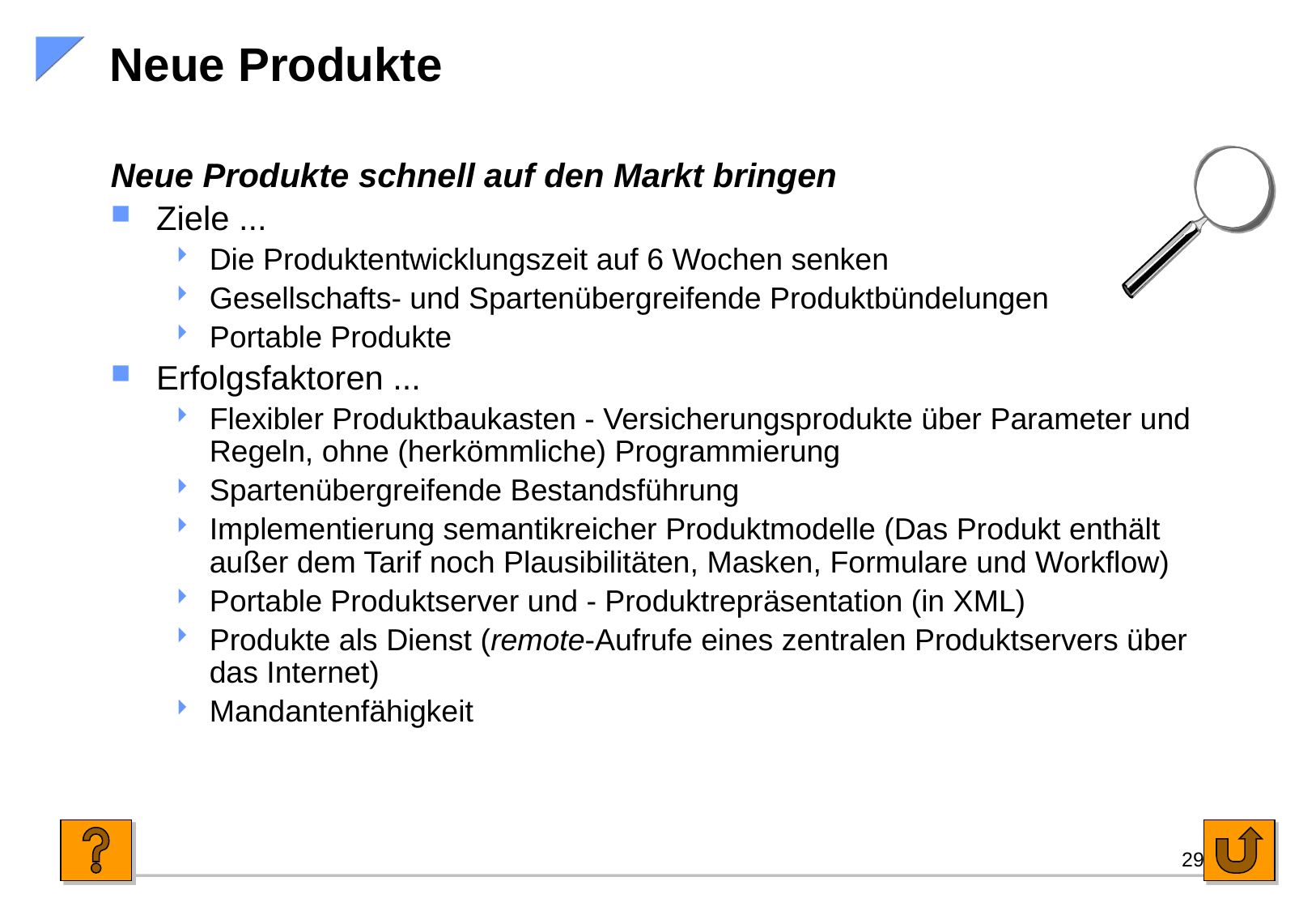

# Neue Produkte

Neue Produkte schnell auf den Markt bringen
Ziele ...
Die Produktentwicklungszeit auf 6 Wochen senken
Gesellschafts- und Spartenübergreifende Produktbündelungen
Portable Produkte
Erfolgsfaktoren ...
Flexibler Produktbaukasten - Versicherungsprodukte über Parameter und Regeln, ohne (herkömmliche) Programmierung
Spartenübergreifende Bestandsführung
Implementierung semantikreicher Produktmodelle (Das Produkt enthält außer dem Tarif noch Plausibilitäten, Masken, Formulare und Workflow)
Portable Produktserver und - Produktrepräsentation (in XML)
Produkte als Dienst (remote-Aufrufe eines zentralen Produktservers über das Internet)
Mandantenfähigkeit

29